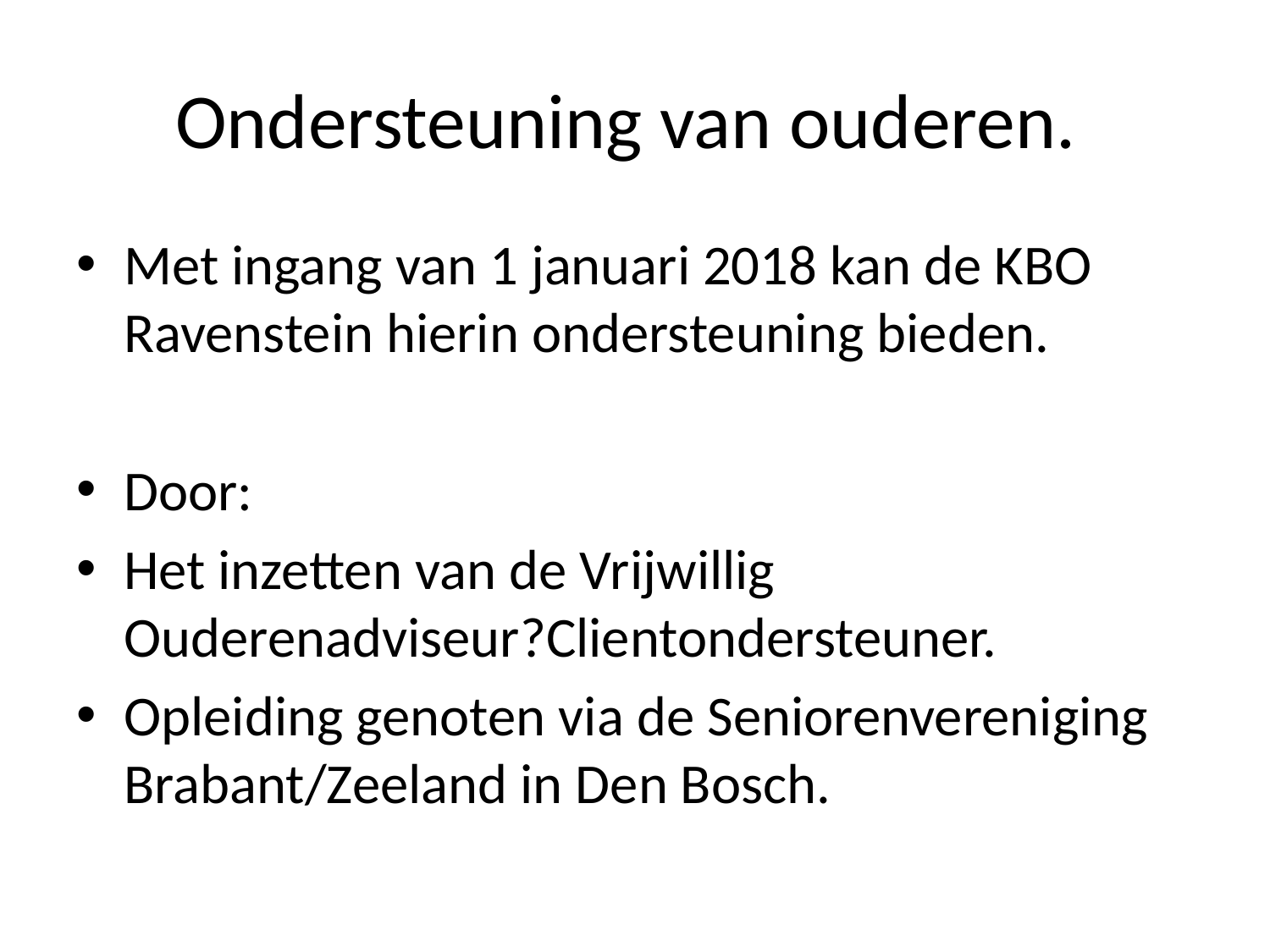

# Ondersteuning van ouderen.
Met ingang van 1 januari 2018 kan de KBO Ravenstein hierin ondersteuning bieden.

Door:
Het inzetten van de Vrijwillig Ouderenadviseur?Clientondersteuner.
Opleiding genoten via de Seniorenvereniging  Brabant/Zeeland in Den Bosch.